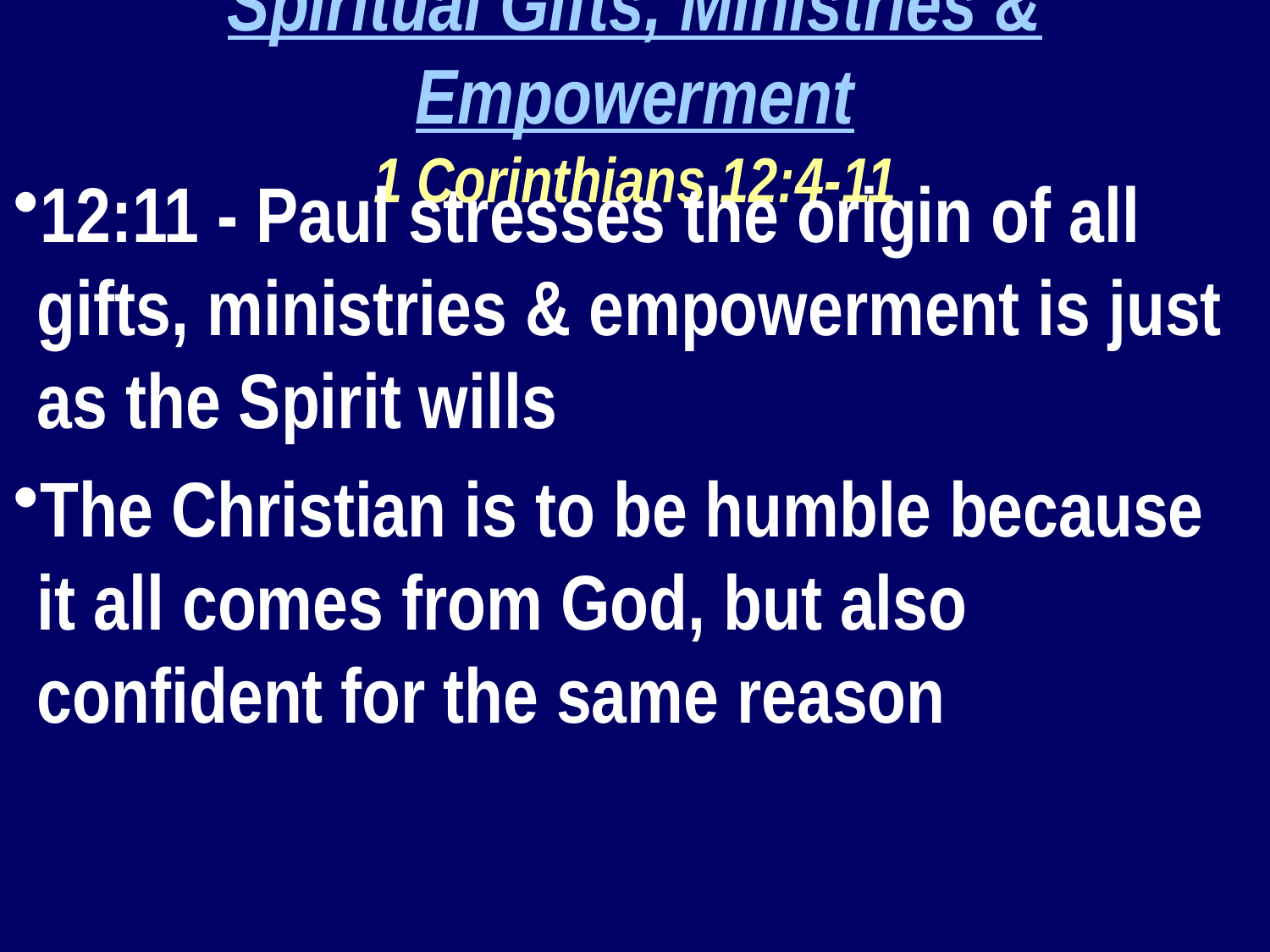

Spiritual Gifts, Ministries & Empowerment
1 Corinthians 12:4-11
12:11 - Paul stresses the origin of all gifts, ministries & empowerment is just as the Spirit wills
The Christian is to be humble because it all comes from God, but also confident for the same reason